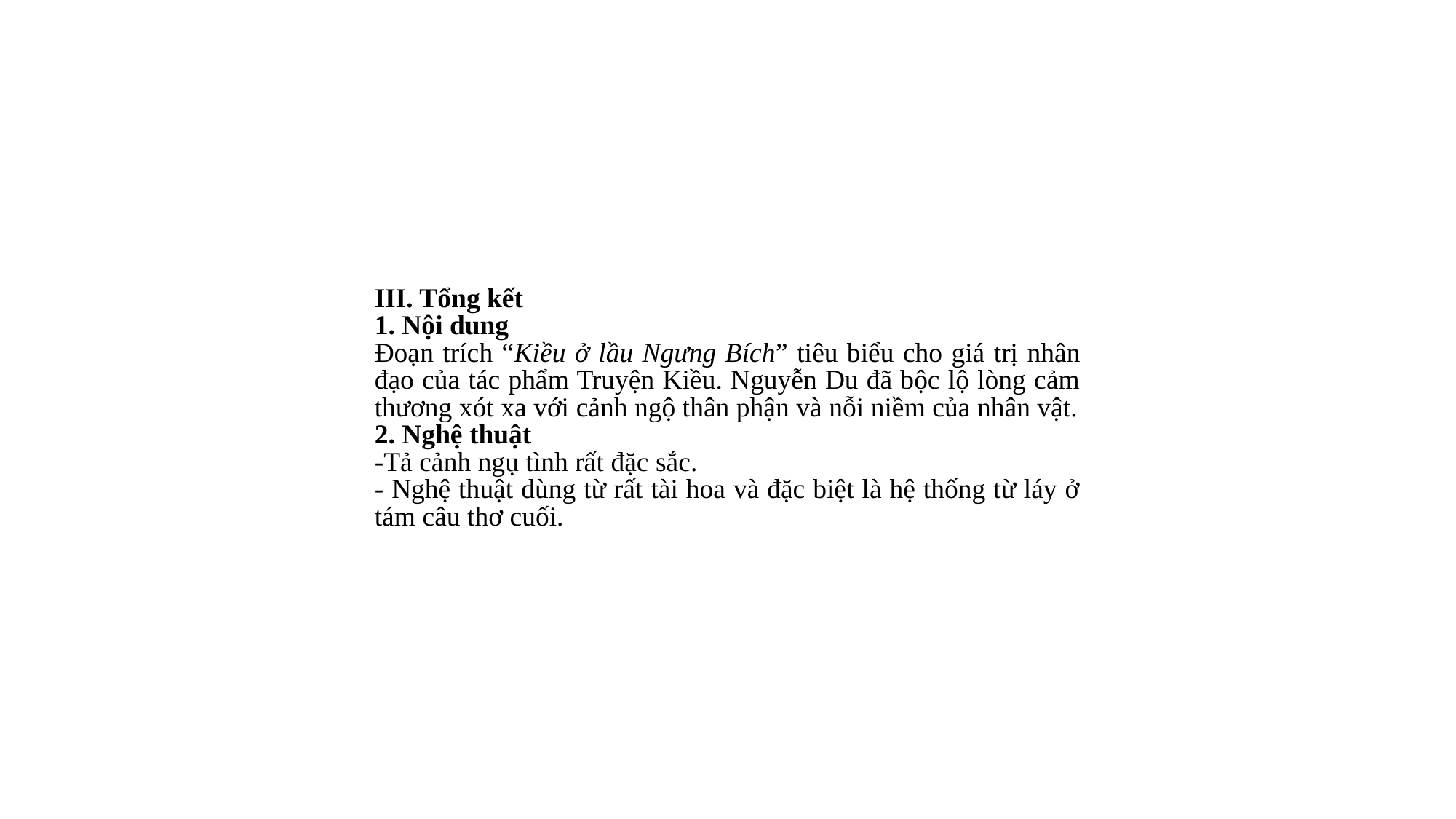

III. Tổng kết
1. Nội dung
Đoạn trích “Kiều ở lầu Ngưng Bích” tiêu biểu cho giá trị nhân đạo của tác phẩm Truyện Kiều. Nguyễn Du đã bộc lộ lòng cảm thương xót xa với cảnh ngộ thân phận và nỗi niềm của nhân vật.
2. Nghệ thuật
-Tả cảnh ngụ tình rất đặc sắc.
- Nghệ thuật dùng từ rất tài hoa và đặc biệt là hệ thống từ láy ở tám câu thơ cuối.